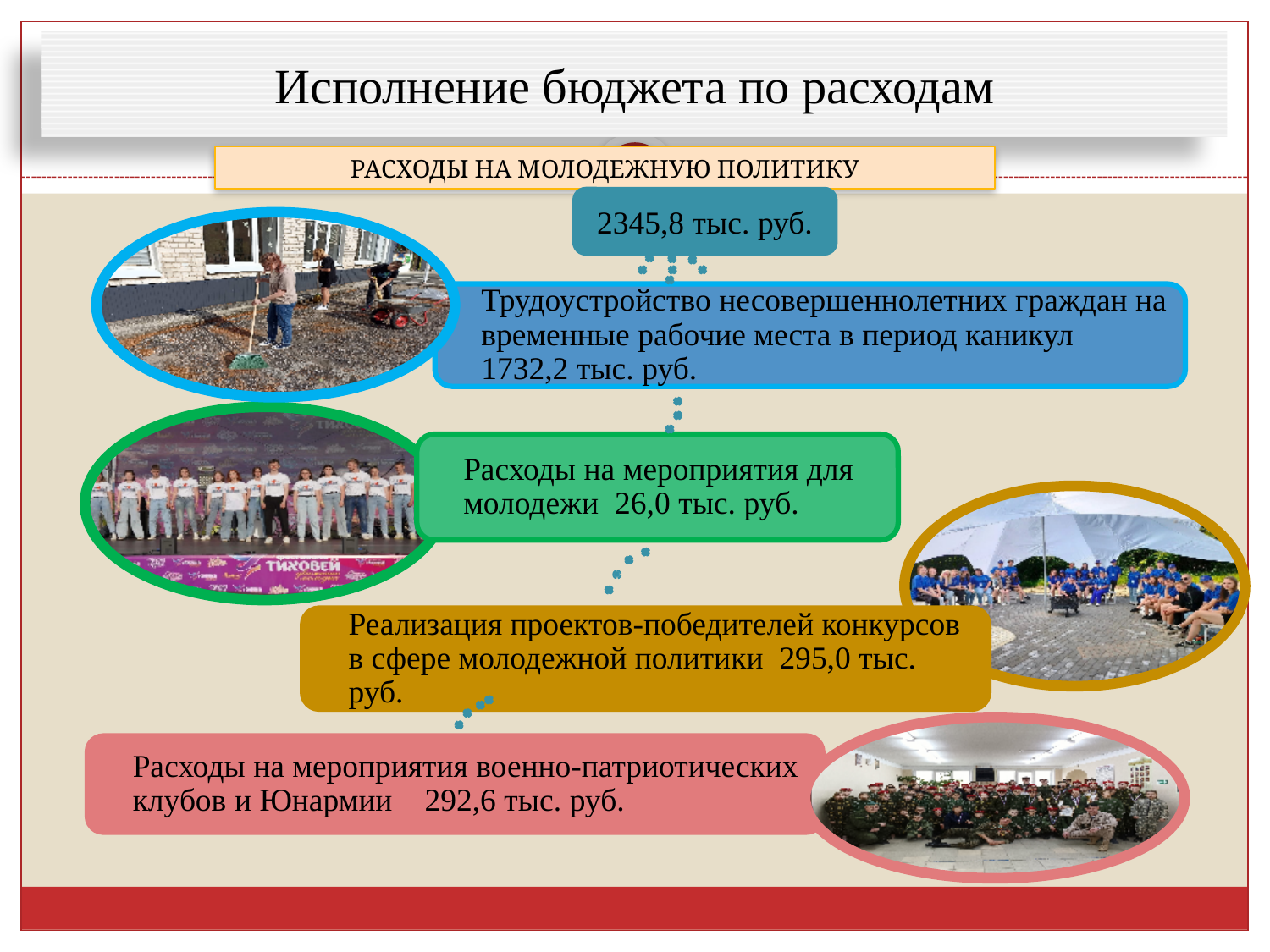

# Исполнение бюджета по расходам
РАСХОДЫ НА МОЛОДЕЖНУЮ ПОЛИТИКУ
2345,8 тыс. руб.
Расходы на мероприятия военно-патриотических клубов и Юнармии    292,6 тыс. руб.
Реализация проектов-победителей конкурсов в сфере молодежной политики  295,0 тыс. руб.
Расходы на мероприятия для молодежи  26,0 тыс. руб.
Трудоустройство несовершеннолетних граждан на временные рабочие места в период каникул  1732,2 тыс. руб.